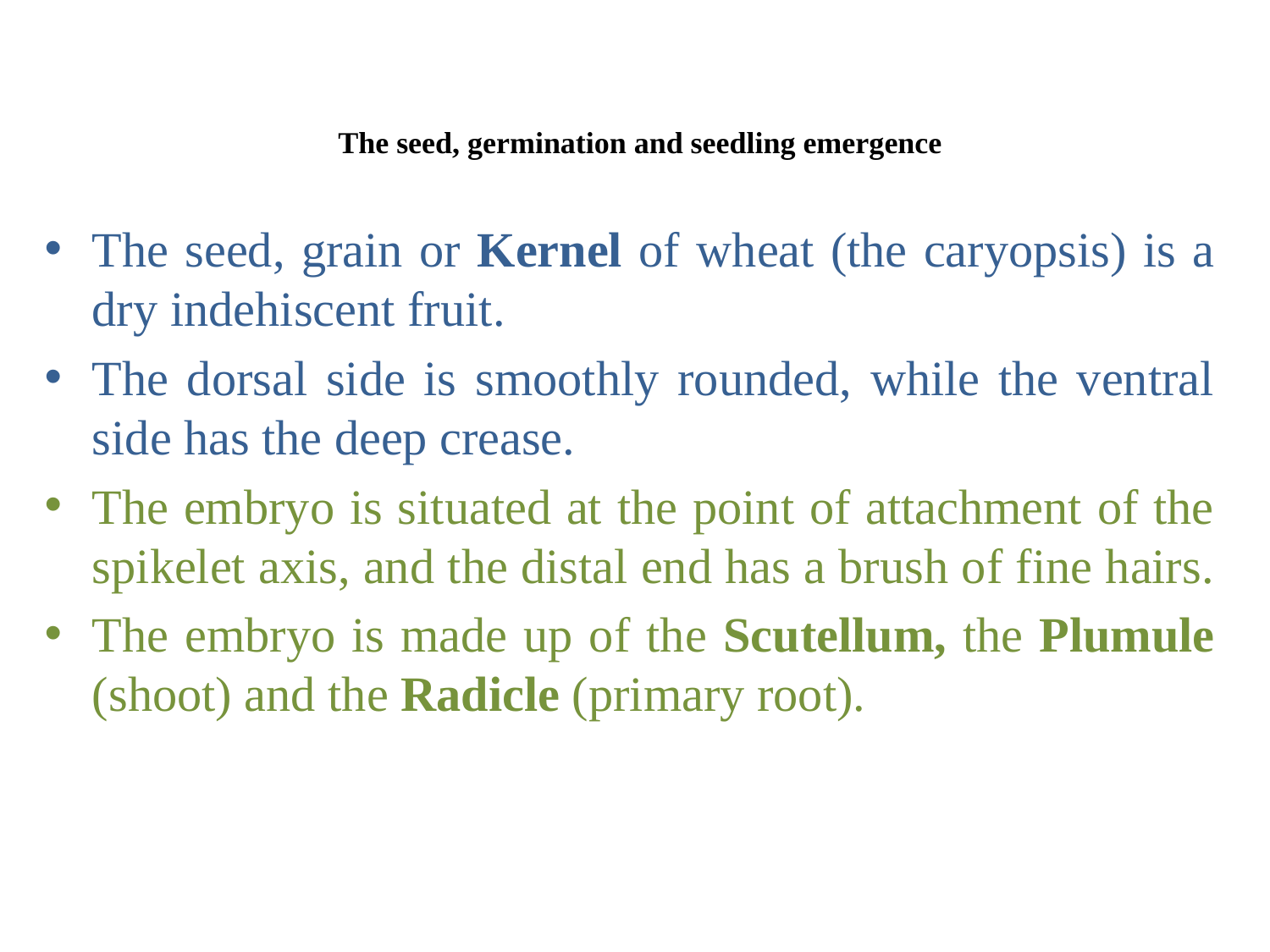

# The seed, germination and seedling emergence
The seed, grain or Kernel of wheat (the caryopsis) is a dry indehiscent fruit.
The dorsal side is smoothly rounded, while the ventral side has the deep crease.
The embryo is situated at the point of attachment of the spikelet axis, and the distal end has a brush of fine hairs.
The embryo is made up of the Scutellum, the Plumule (shoot) and the Radicle (primary root).